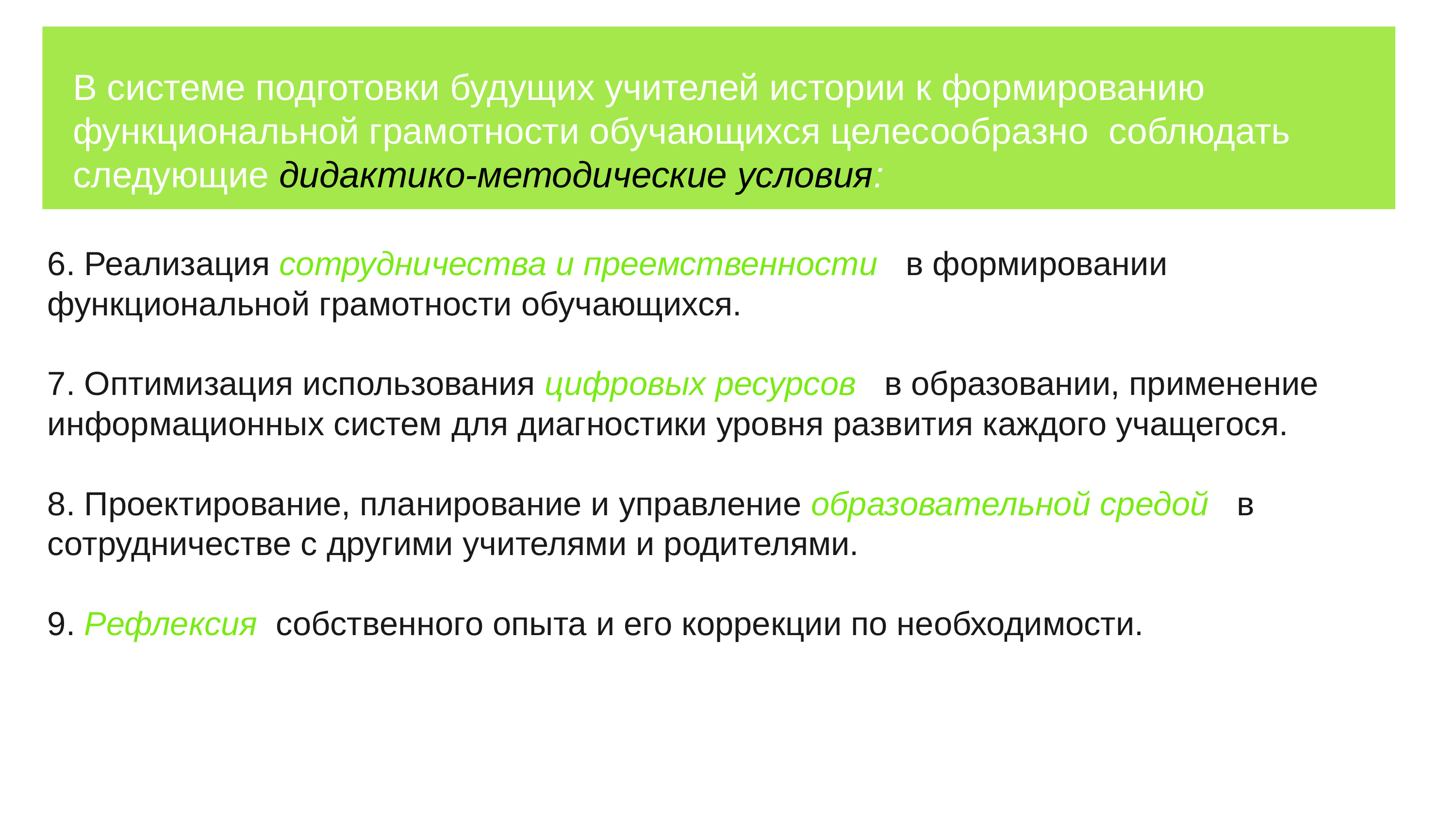

В системе подготовки будущих учителей истории к формированию функциональной грамотности обучающихся целесообразно  соблюдать следующие дидактико-методические условия:
6. Реализация сотрудничества и преемственности   в формировании функциональной грамотности обучающихся.

7. Оптимизация использования цифровых ресурсов   в образовании, применение информационных систем для диагностики уровня развития каждого учащегося.

8. Проектирование, планирование и управление образовательной средой   в сотрудничестве с другими учителями и родителями.

9. Рефлексия  собственного опыта и его коррекции по необходимости.